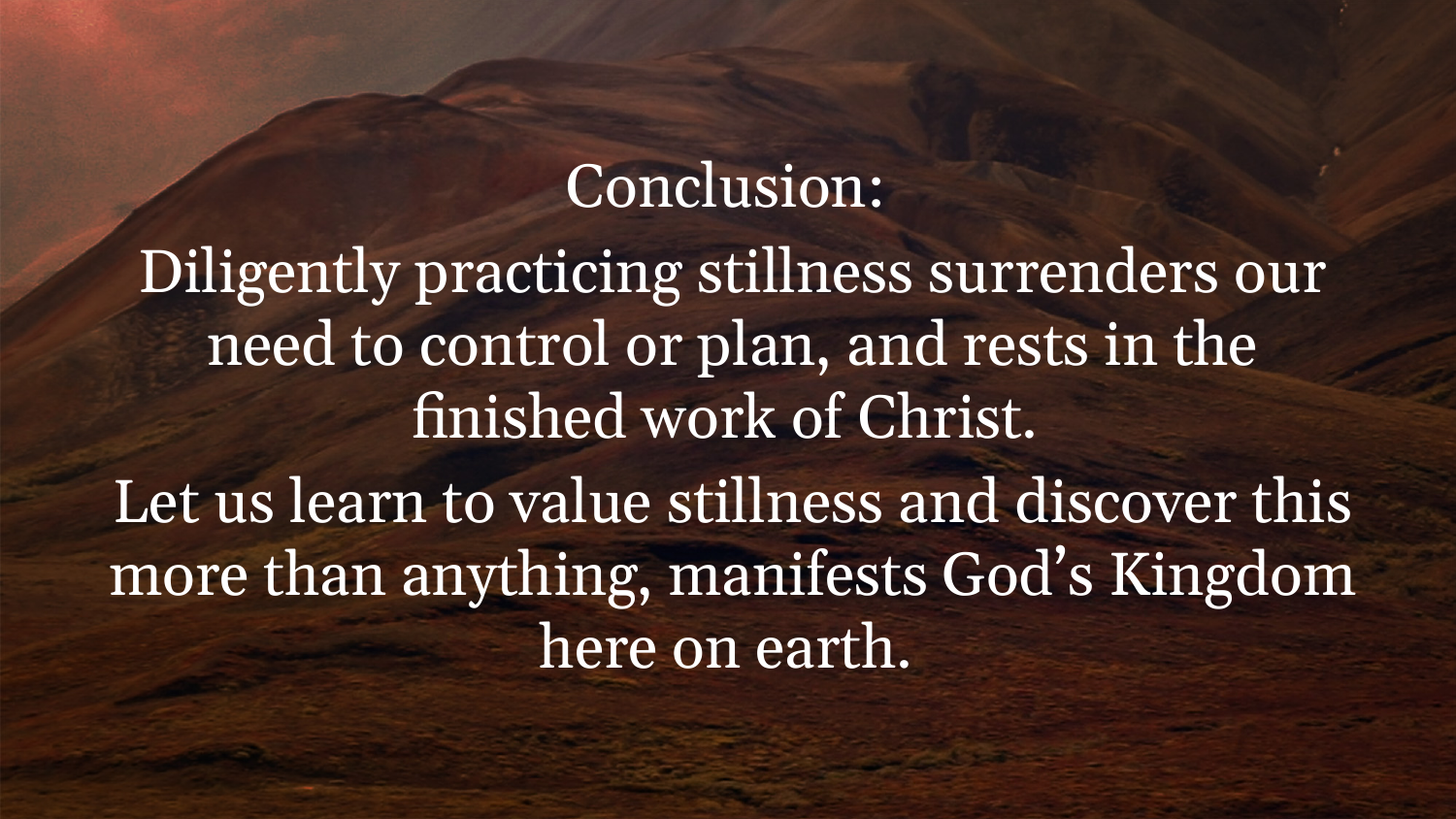

Conclusion:
Diligently practicing stillness surrenders our need to control or plan, and rests in the finished work of Christ.
Let us learn to value stillness and discover this more than anything, manifests God’s Kingdom here on earth.